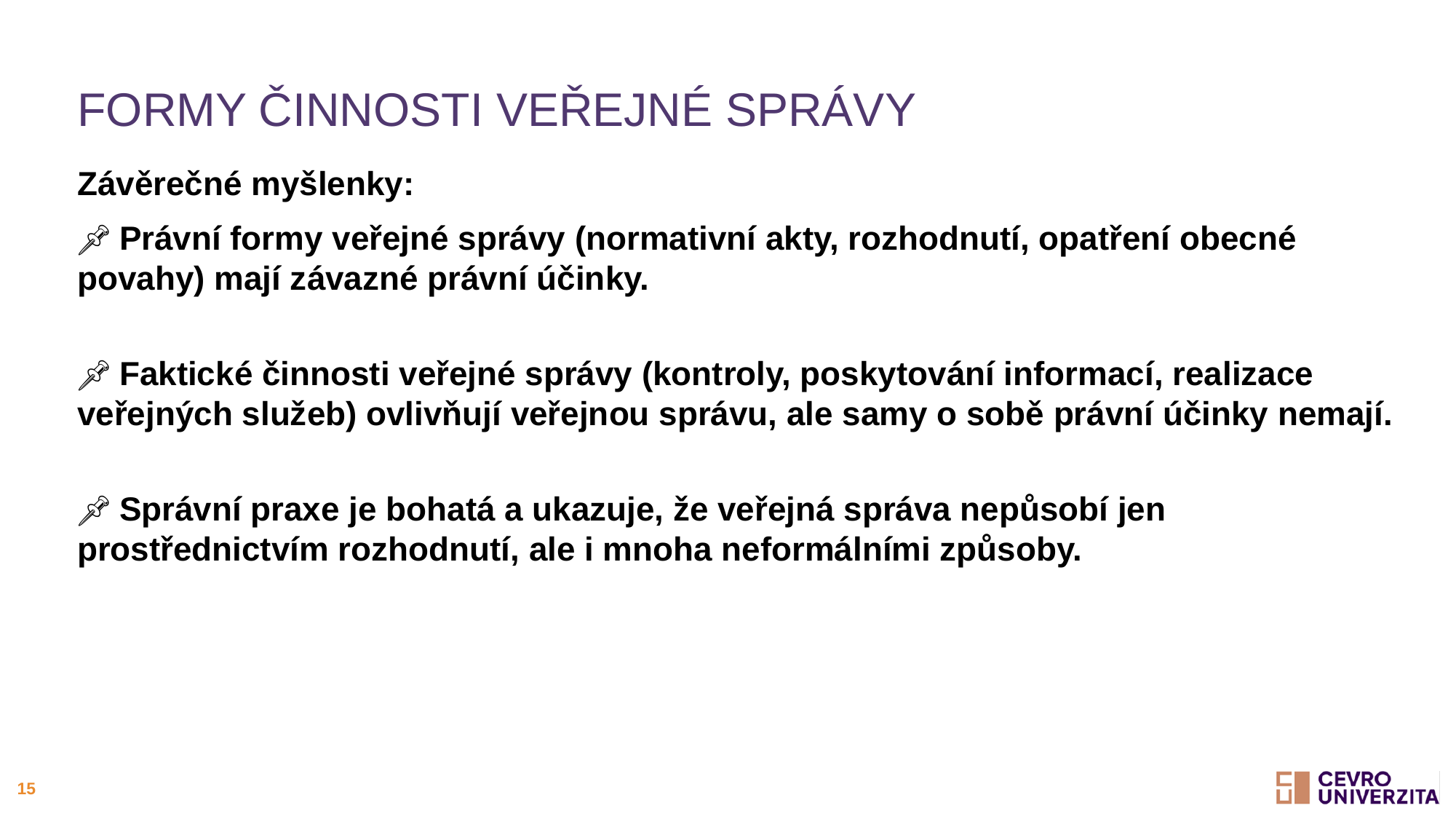

# Formy činnosti veřejné správy
Závěrečné myšlenky:
📌 Právní formy veřejné správy (normativní akty, rozhodnutí, opatření obecné povahy) mají závazné právní účinky.
📌 Faktické činnosti veřejné správy (kontroly, poskytování informací, realizace veřejných služeb) ovlivňují veřejnou správu, ale samy o sobě právní účinky nemají.
📌 Správní praxe je bohatá a ukazuje, že veřejná správa nepůsobí jen prostřednictvím rozhodnutí, ale i mnoha neformálními způsoby.

15